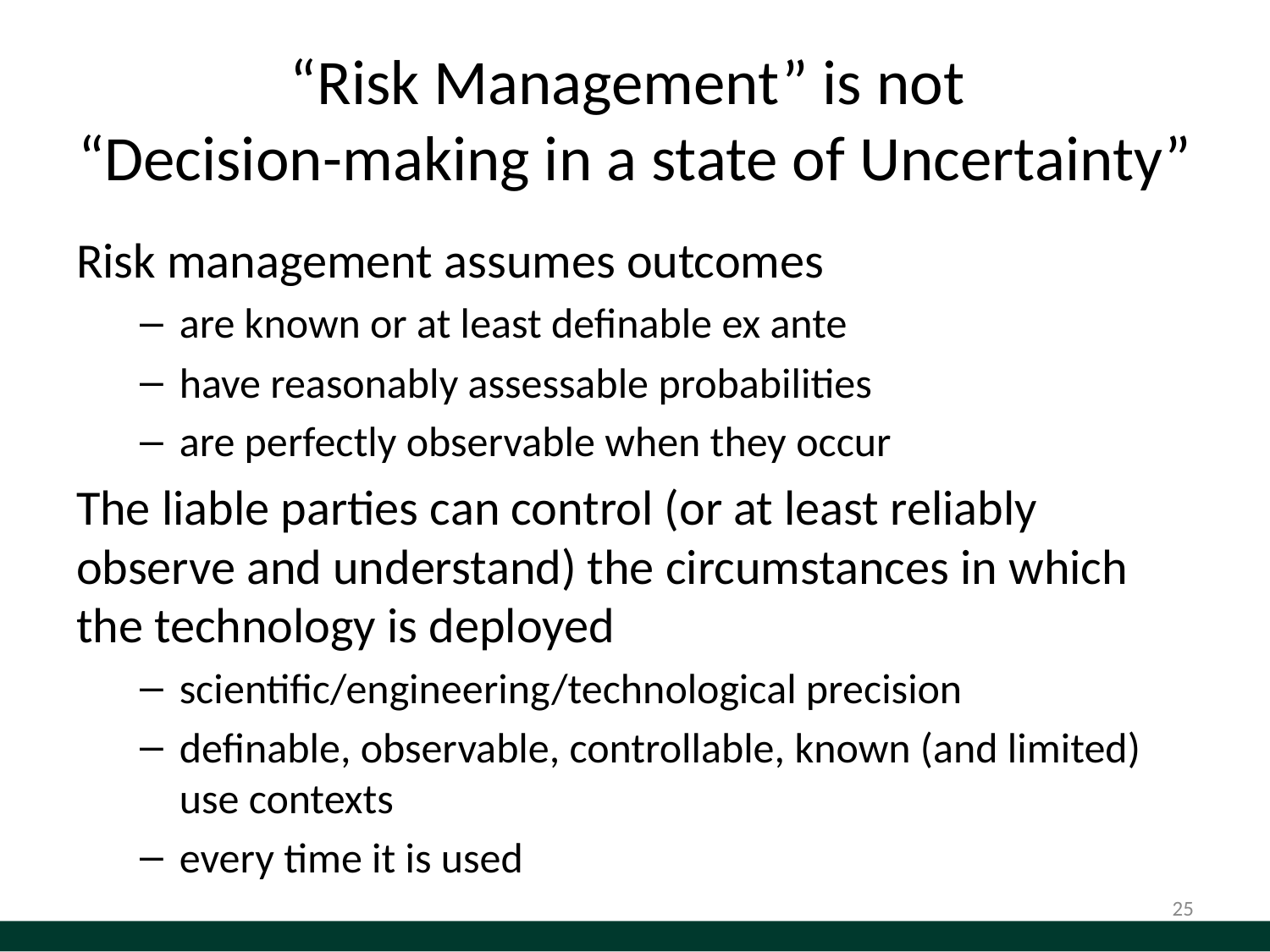

# “Risk Management” is not “Decision-making in a state of Uncertainty”
Risk management assumes outcomes
are known or at least definable ex ante
have reasonably assessable probabilities
are perfectly observable when they occur
The liable parties can control (or at least reliably observe and understand) the circumstances in which the technology is deployed
scientific/engineering/technological precision
definable, observable, controllable, known (and limited)  use contexts
every time it is used

25